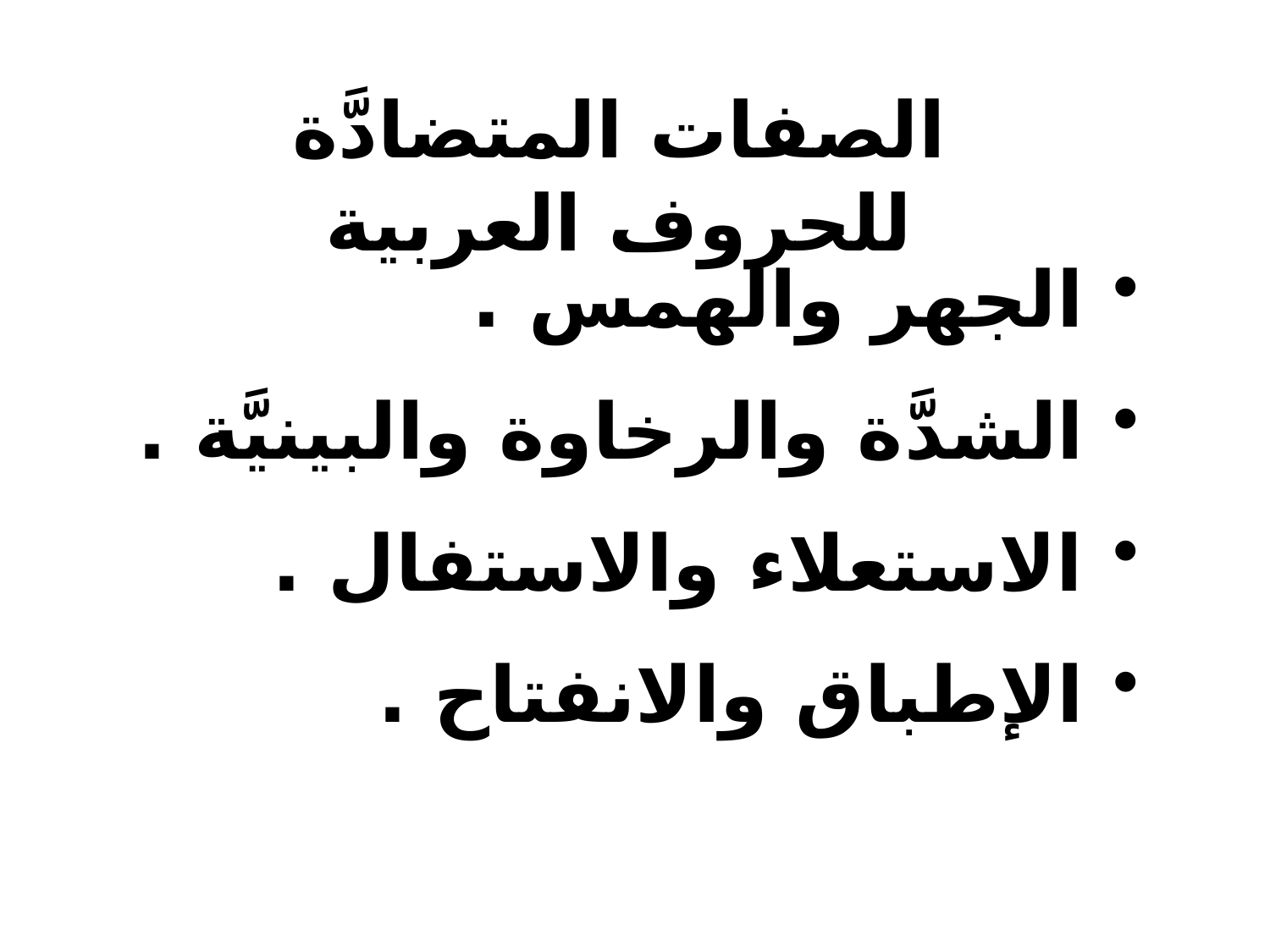

الصفات المتضادَّة للحروف العربية

 الجهر والهمس .
 الشدَّة والرخاوة والبينيَّة .
 الاستعلاء والاستفال .
 الإطباق والانفتاح .